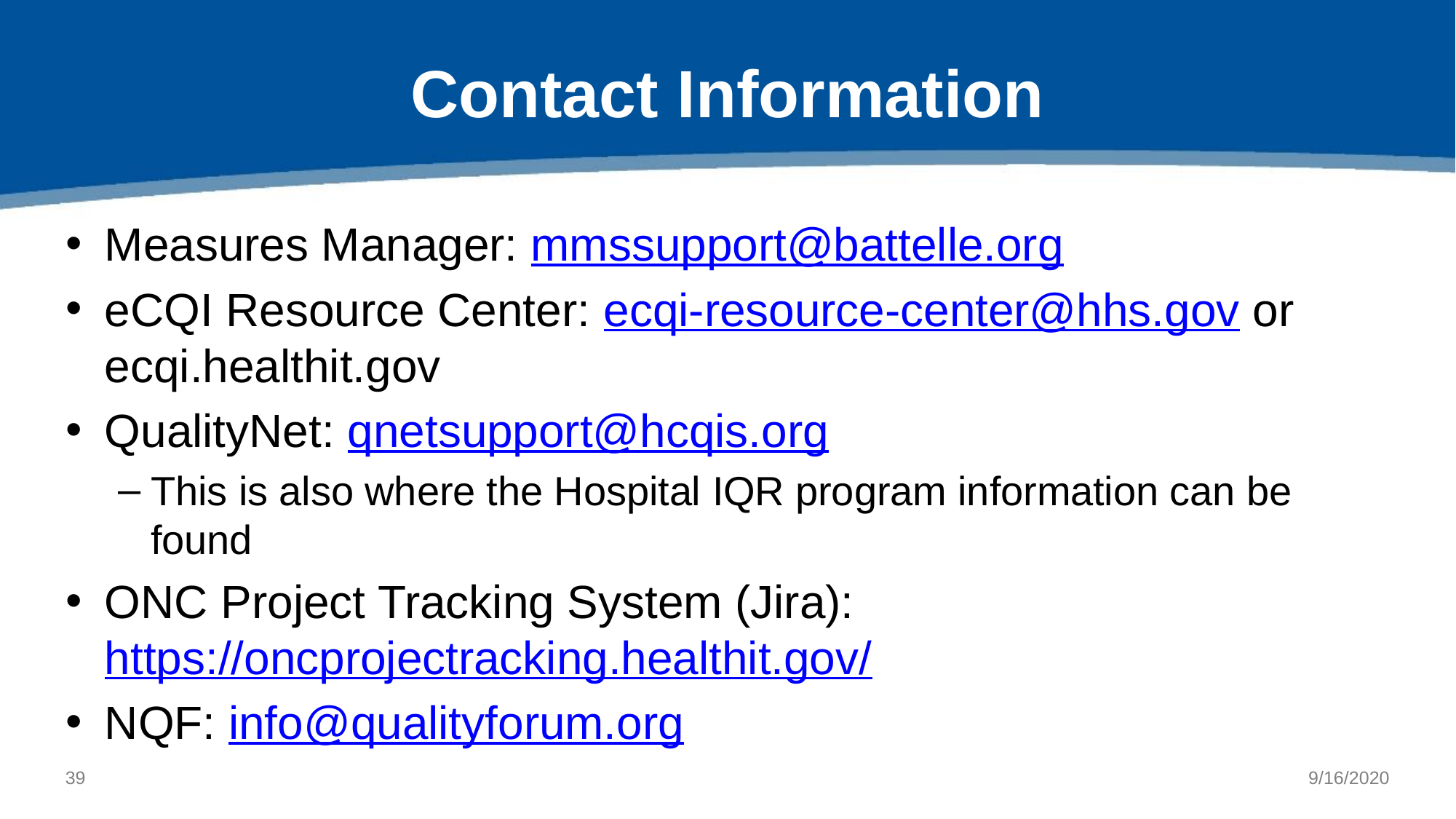

# Contact Information
Measures Manager: mmssupport@battelle.org
eCQI Resource Center: ecqi-resource-center@hhs.gov or ecqi.healthit.gov
QualityNet: qnetsupport@hcqis.org
This is also where the Hospital IQR program information can be found
ONC Project Tracking System (Jira): https://oncprojectracking.healthit.gov/
NQF: info@qualityforum.org

39
9/16/2020